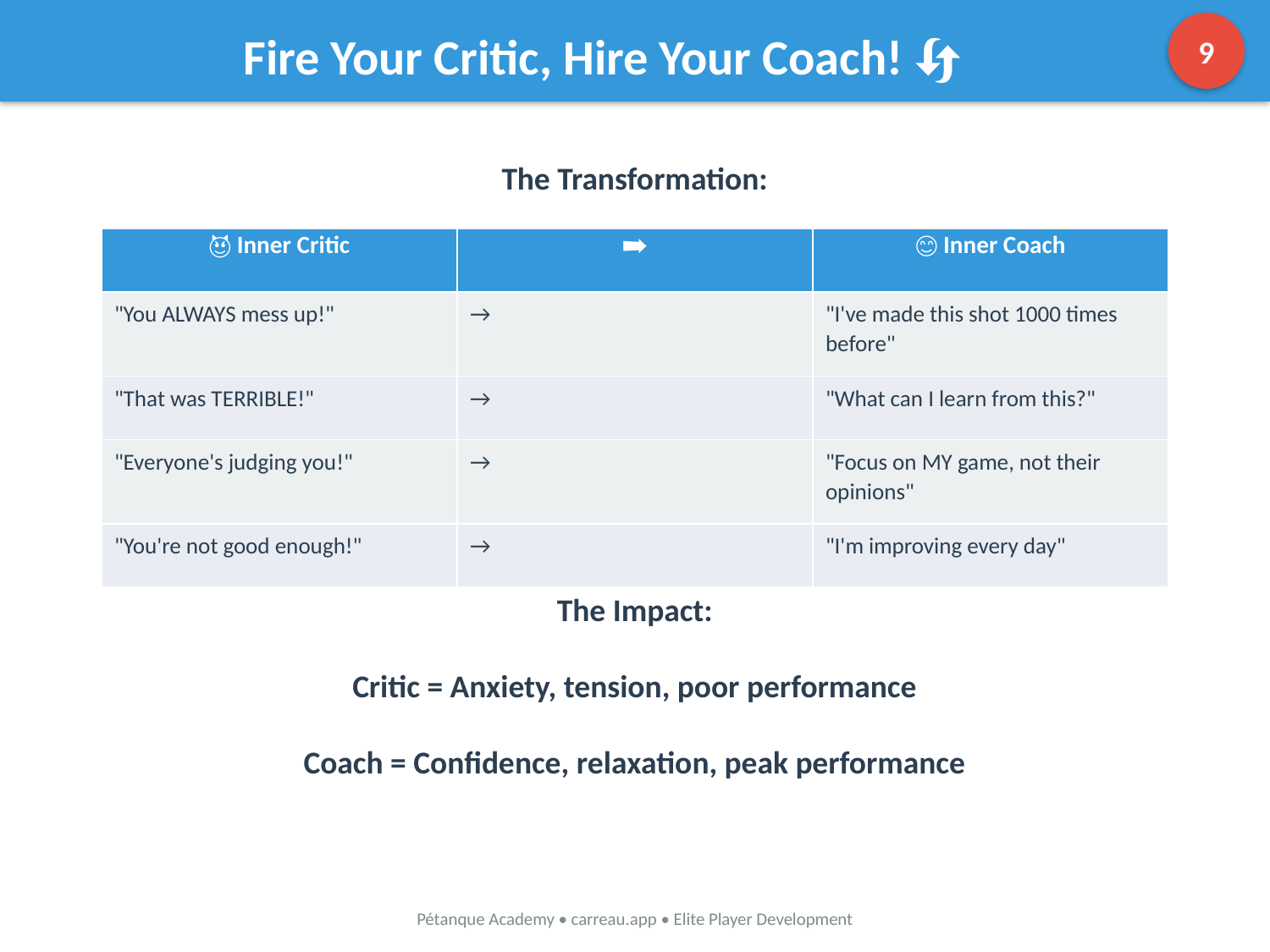

9
Fire Your Critic, Hire Your Coach! 🔄
The Transformation:
| 😈 Inner Critic | ➡️ | 😊 Inner Coach |
| --- | --- | --- |
| "You ALWAYS mess up!" | → | "I've made this shot 1000 times before" |
| "That was TERRIBLE!" | → | "What can I learn from this?" |
| "Everyone's judging you!" | → | "Focus on MY game, not their opinions" |
| "You're not good enough!" | → | "I'm improving every day" |
The Impact:
Critic = Anxiety, tension, poor performance
Coach = Confidence, relaxation, peak performance
Pétanque Academy • carreau.app • Elite Player Development